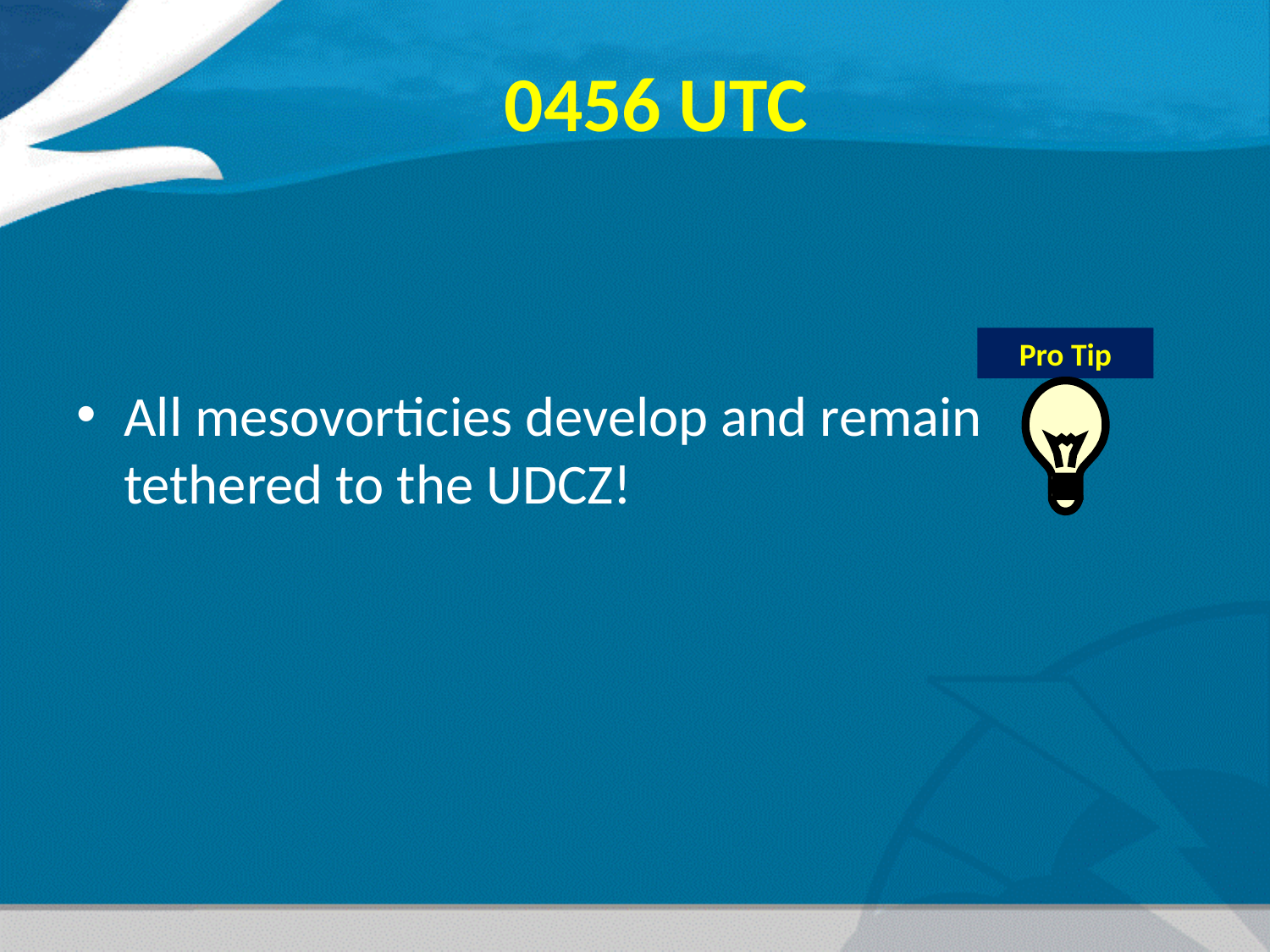

0456 UTC
Pro Tip
All mesovorticies develop and remain tethered to the UDCZ!